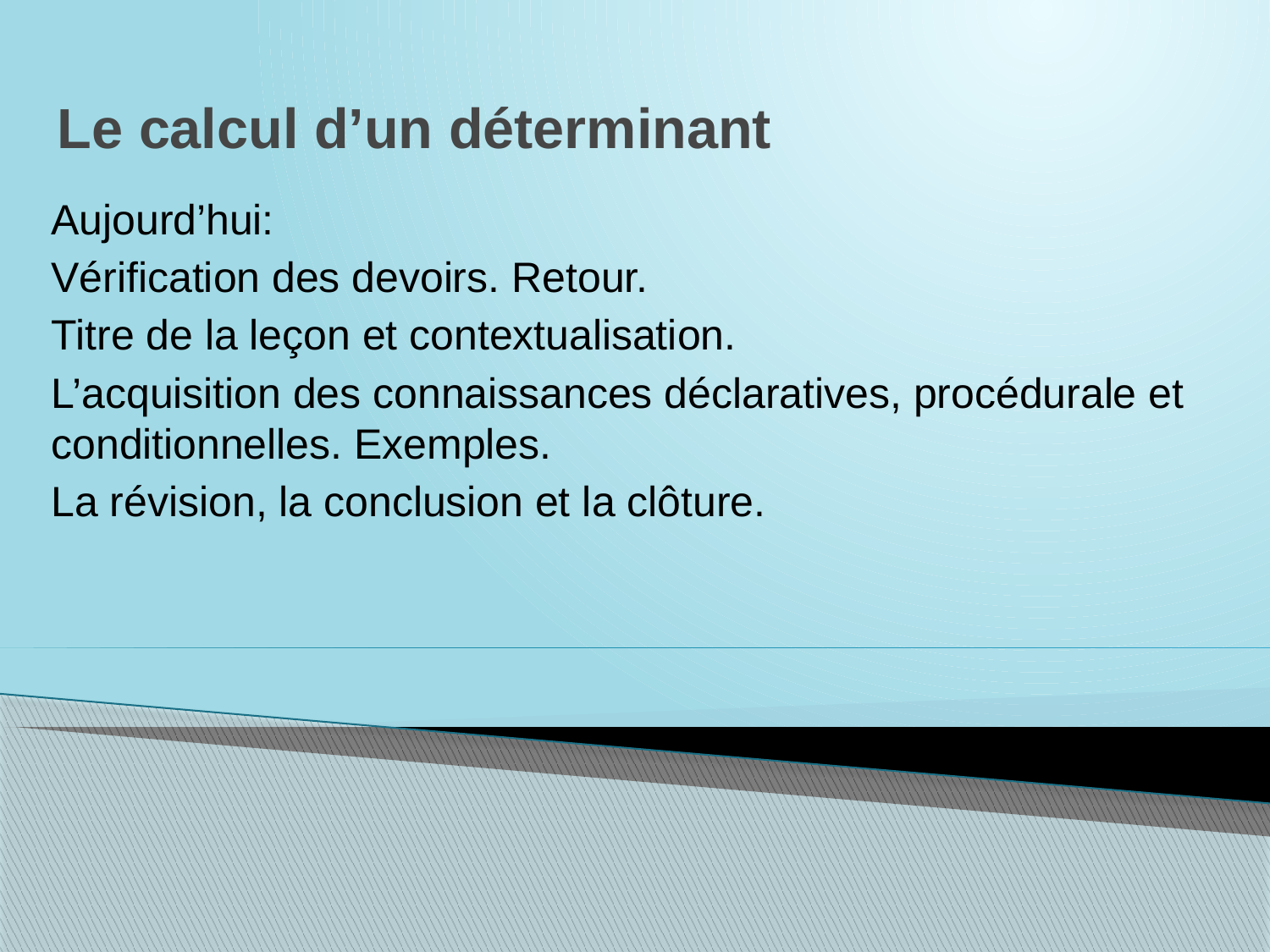

# Le calcul d’un déterminant
Aujourd’hui:
Vérification des devoirs. Retour.
Titre de la leçon et contextualisation.
L’acquisition des connaissances déclaratives, procédurale et conditionnelles. Exemples.
La révision, la conclusion et la clôture.